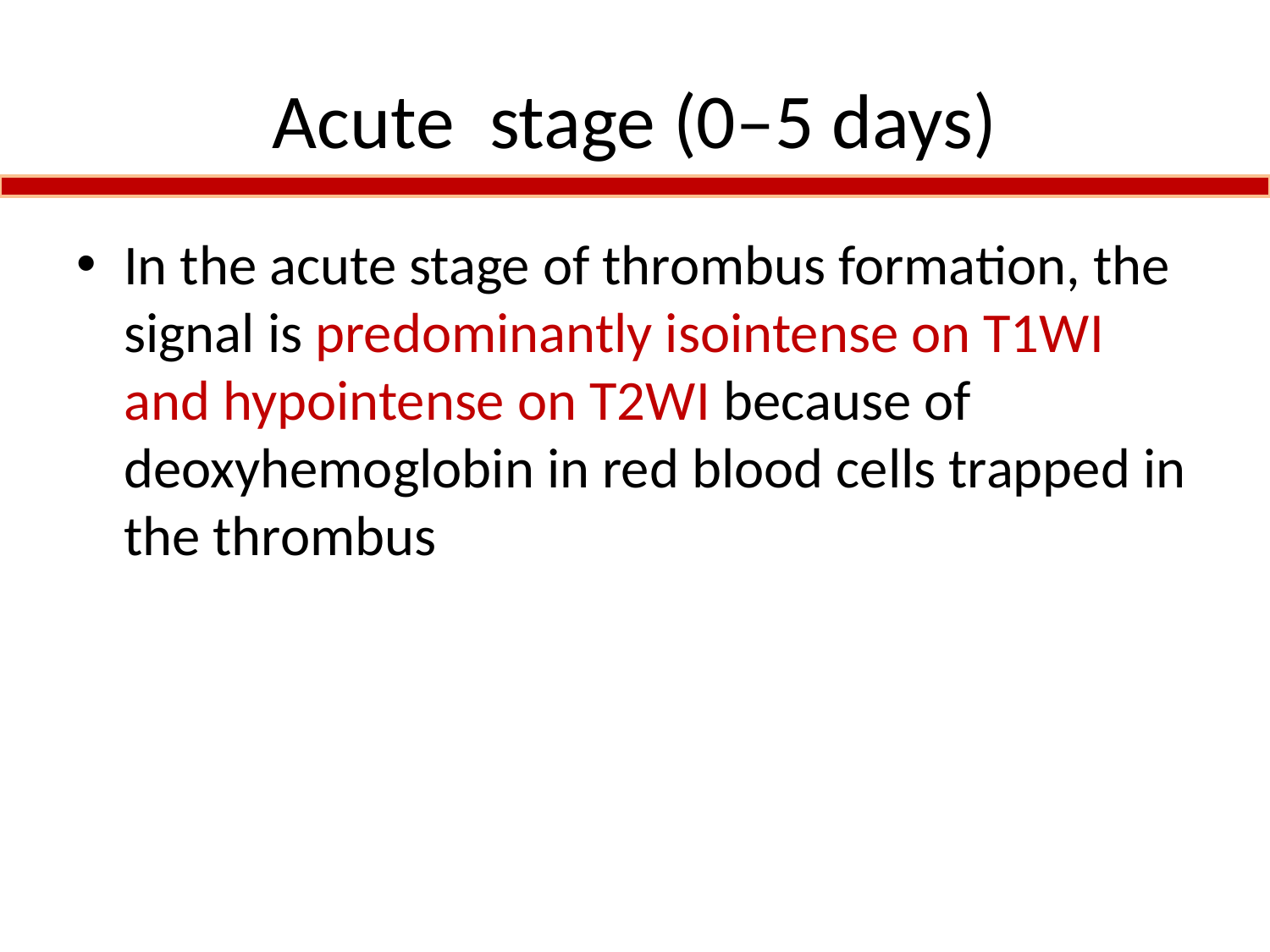

# Acute  stage (0–5 days)
In the acute stage of thrombus formation, the signal is predominantly isointense on T1WI and hypointense on T2WI because of deoxyhemoglobin in red blood cells trapped in the thrombus